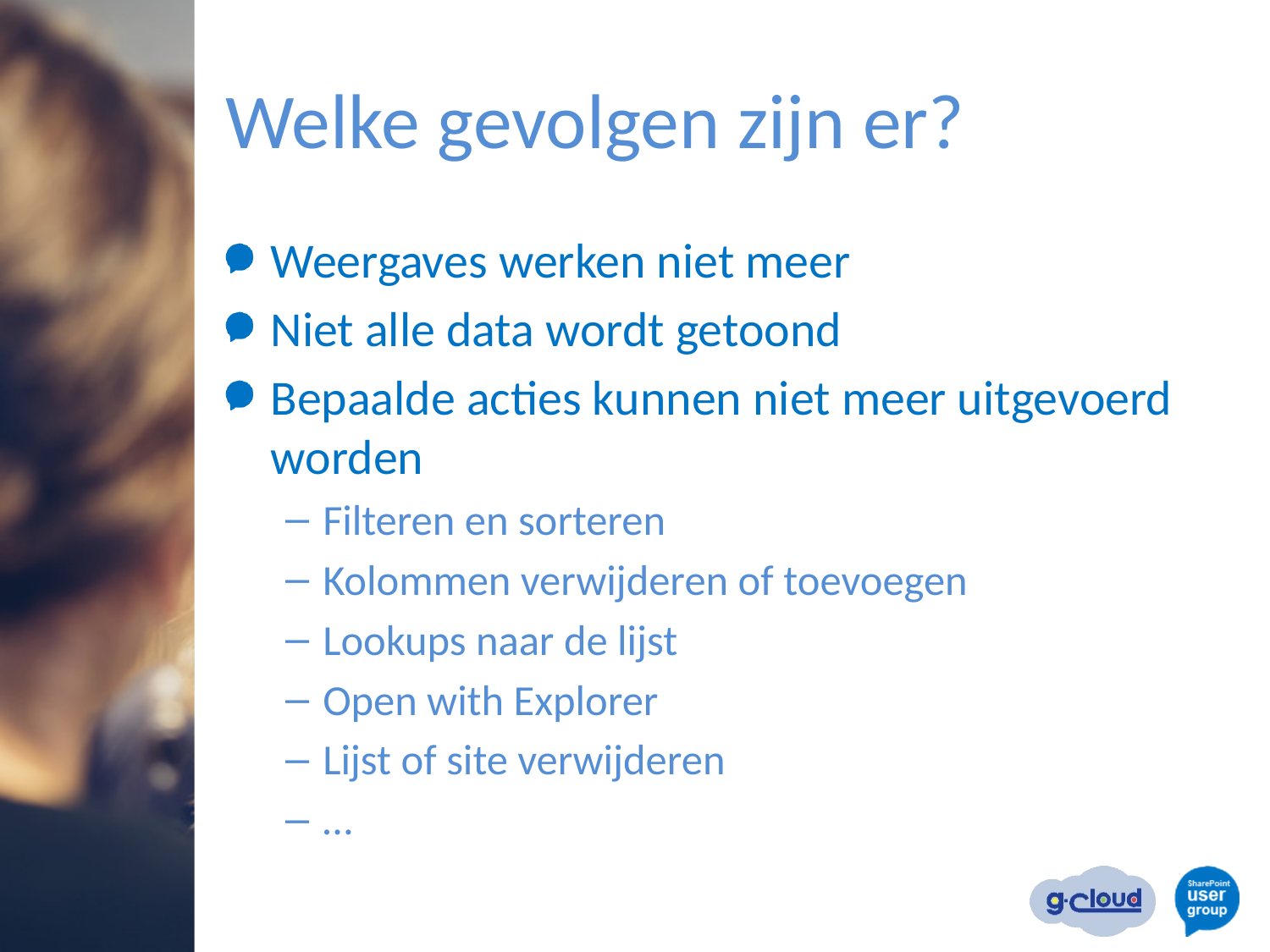

# Welke gevolgen zijn er?
Weergaves werken niet meer
Niet alle data wordt getoond
Bepaalde acties kunnen niet meer uitgevoerd worden
Filteren en sorteren
Kolommen verwijderen of toevoegen
Lookups naar de lijst
Open with Explorer
Lijst of site verwijderen
…